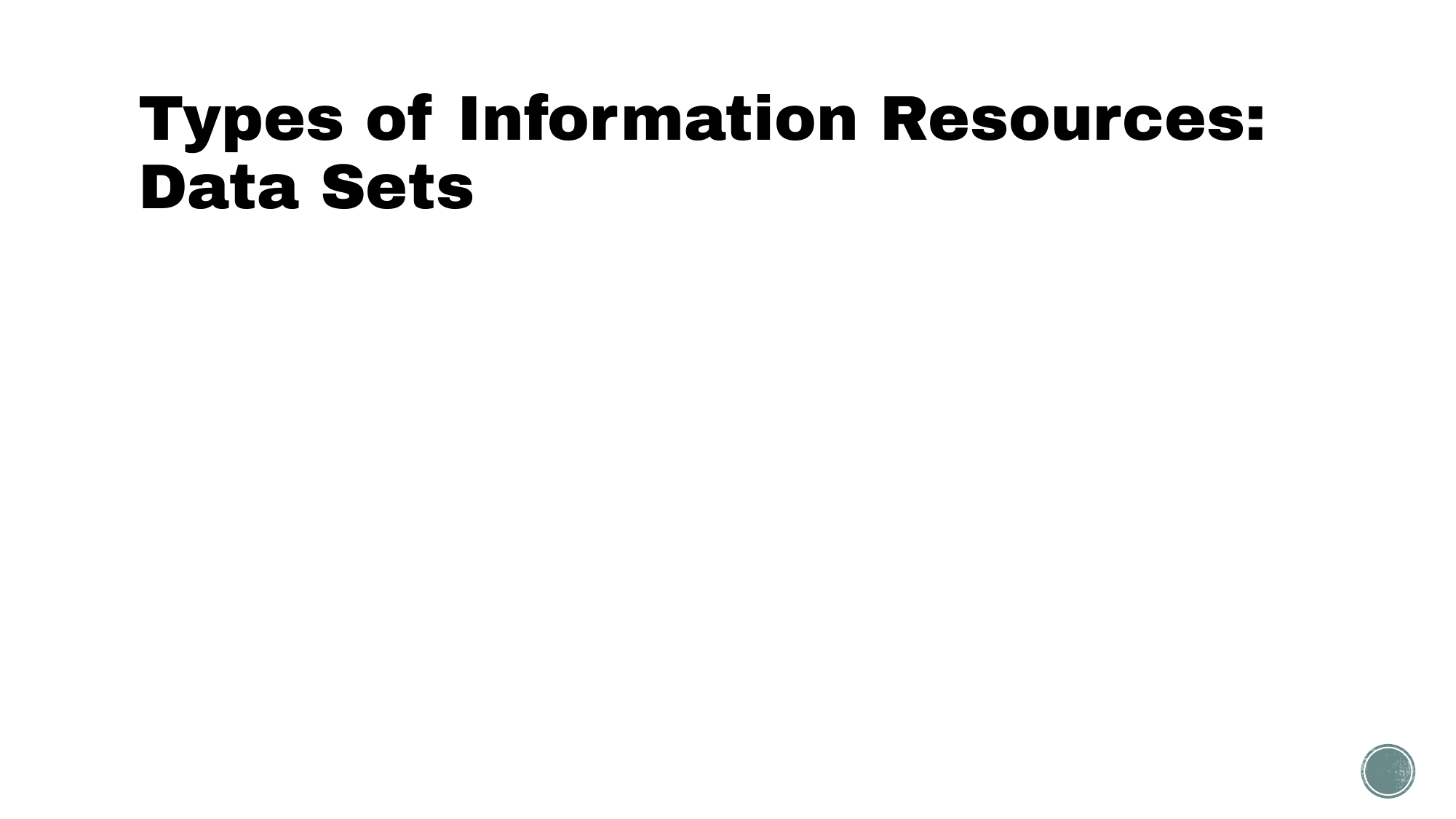

# Types of Information Resources: Data Sets